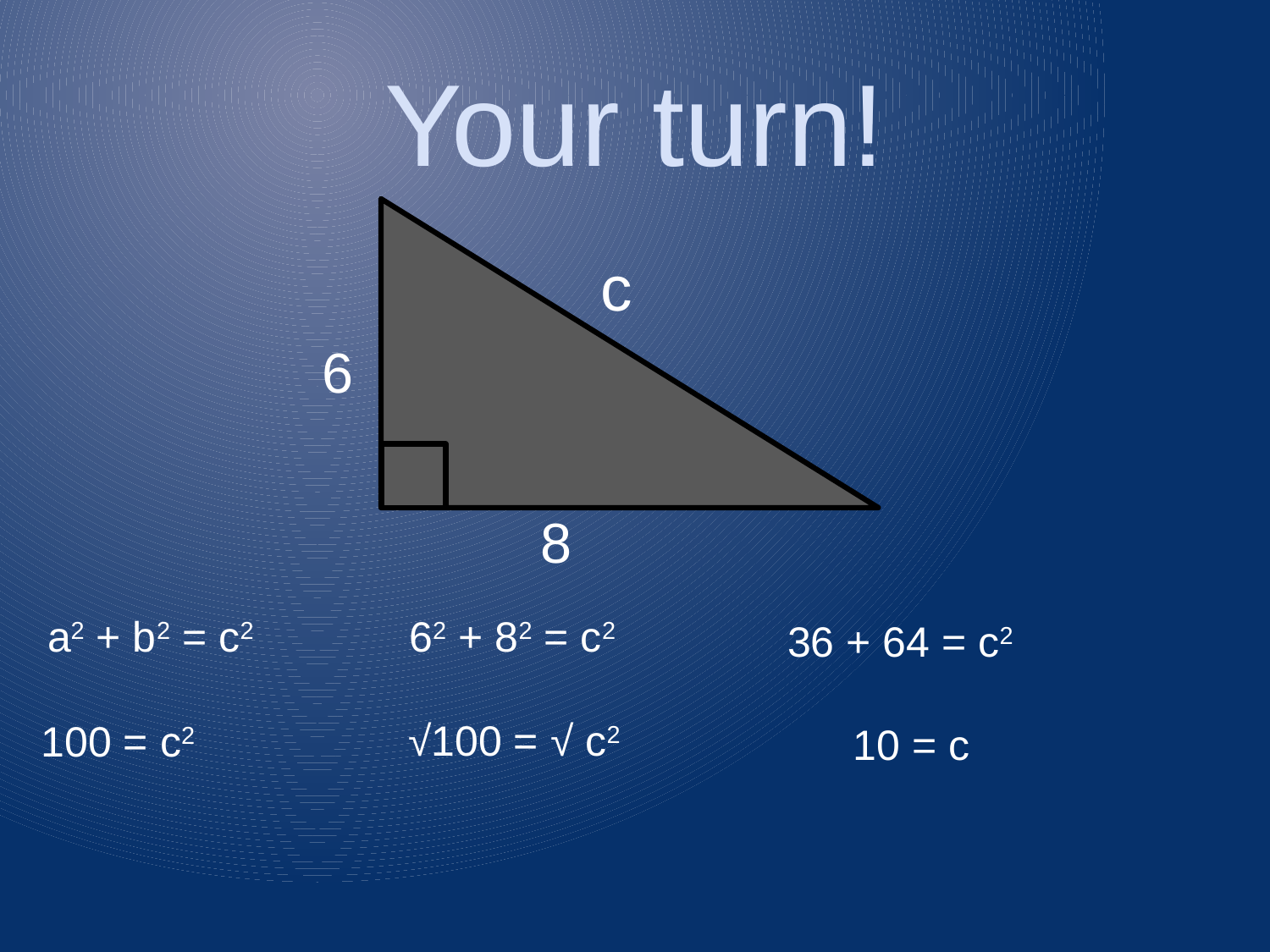

Your turn!

c
6

8
a2 + b2 = c2
62 + 82 = c2
36 + 64 = c2
√100 = √ c2
100 = c2
10 = c